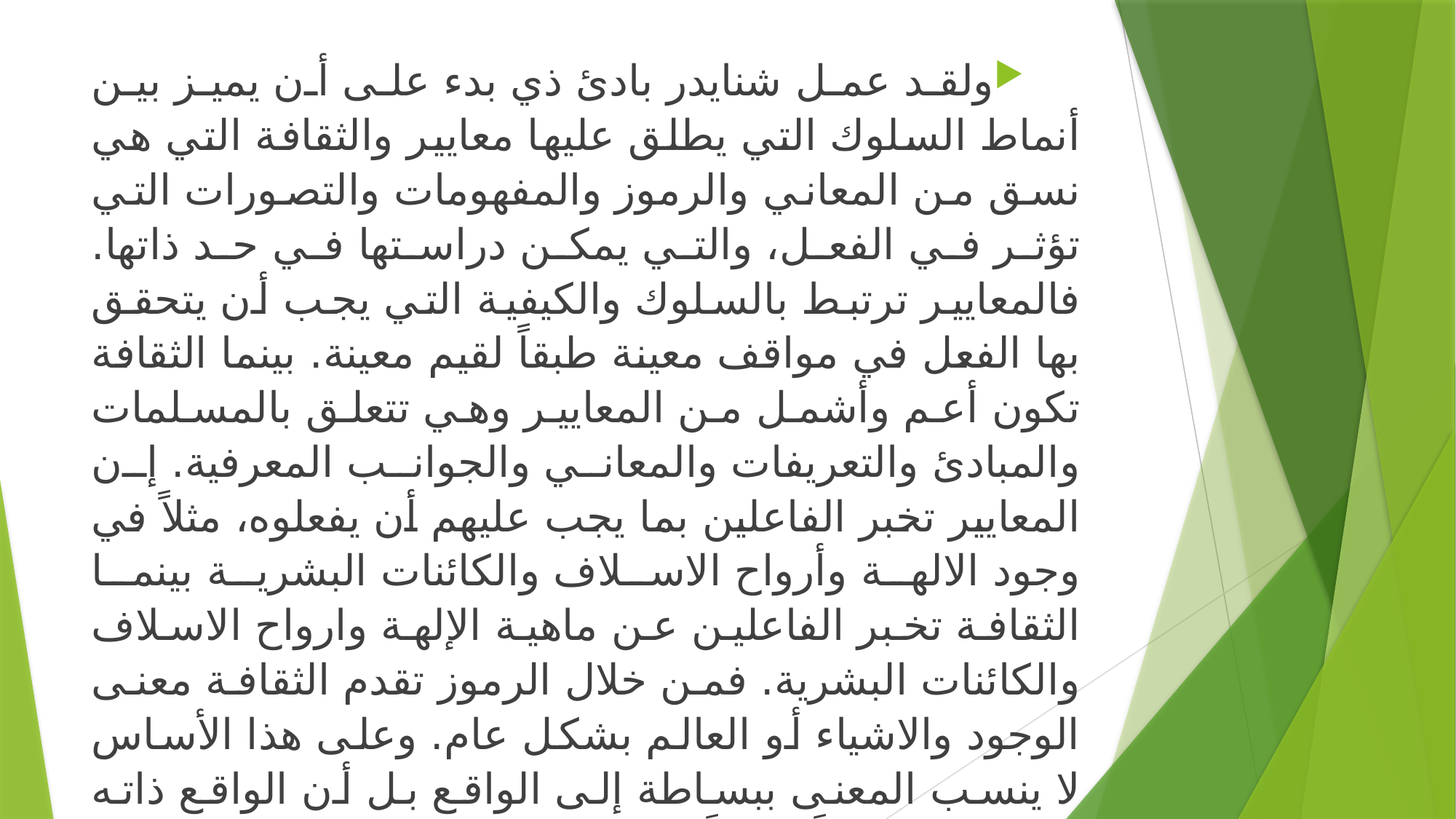

ولقد عمل شنايدر بادئ ذي بدء على أن يميز بين أنماط السلوك التي يطلق عليها معايير والثقافة التي هي نسق من المعاني والرموز والمفهومات والتصورات التي تؤثر في الفعل، والتي يمكن دراستها في حد ذاتها. فالمعايير ترتبط بالسلوك والكيفية التي يجب أن يتحقق بها الفعل في مواقف معينة طبقاً لقيم معينة. بينما الثقافة تكون أعم وأشمل من المعايير وهي تتعلق بالمسلمات والمبادئ والتعريفات والمعاني والجوانب المعرفية. إن المعايير تخبر الفاعلين بما يجب عليهم أن يفعلوه، مثلاً في وجود الالهة وأرواح الاسلاف والكائنات البشرية بينما الثقافة تخبر الفاعلين عن ماهية الإلهة وارواح الاسلاف والكائنات البشرية. فمن خلال الرموز تقدم الثقافة معنى الوجود والاشياء أو العالم بشكل عام. وعلى هذا الأساس لا ينسب المعنى ببساطة إلى الواقع بل أن الواقع ذاته يكون مؤسساً ومبنياً بواسطة التصورات والمفاهيم والمعاني والثقافة.